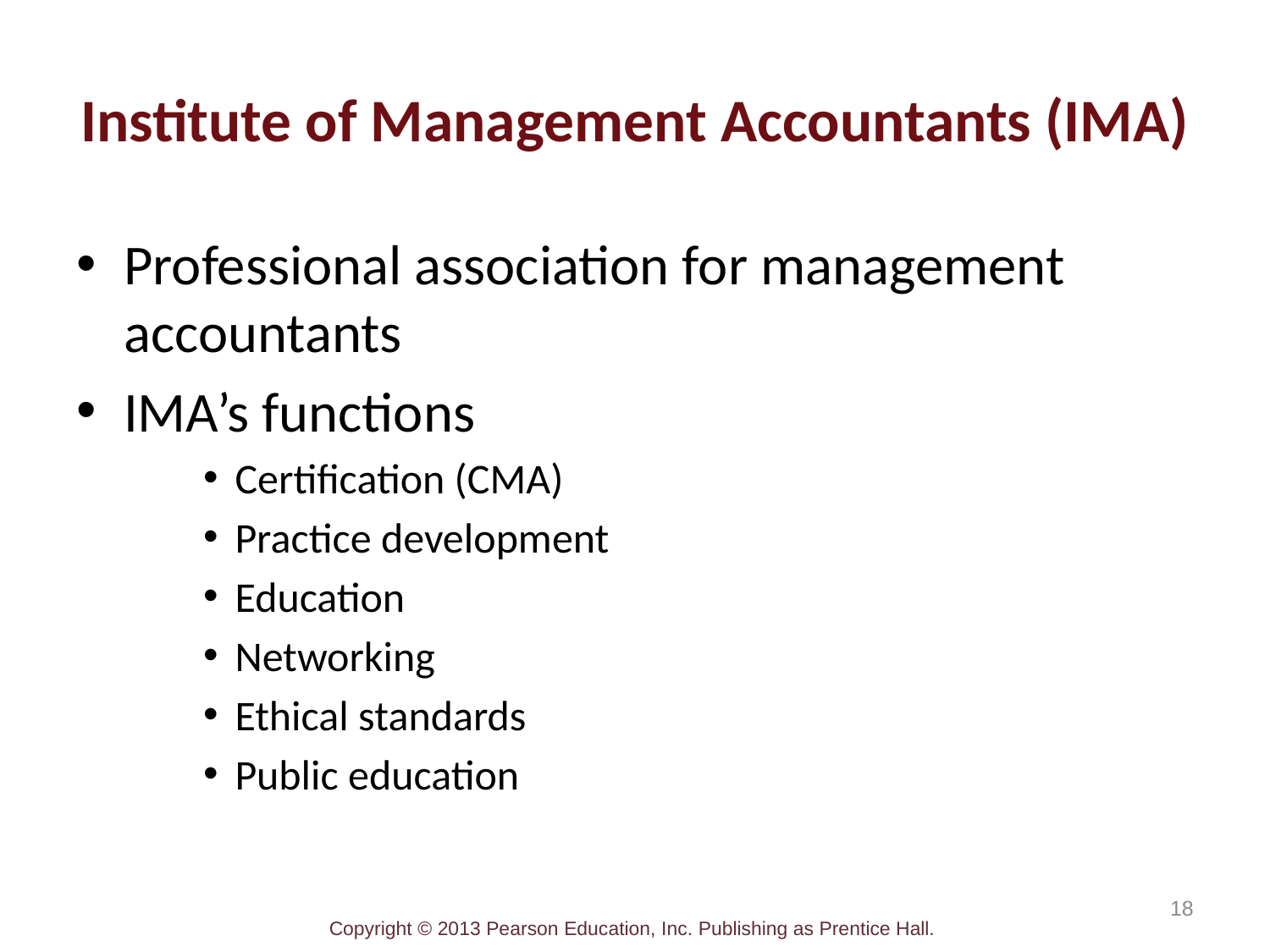

# Institute of Management Accountants (IMA)
Professional association for management accountants
IMA’s functions
Certification (CMA)
Practice development
Education
Networking
Ethical standards
Public education

18